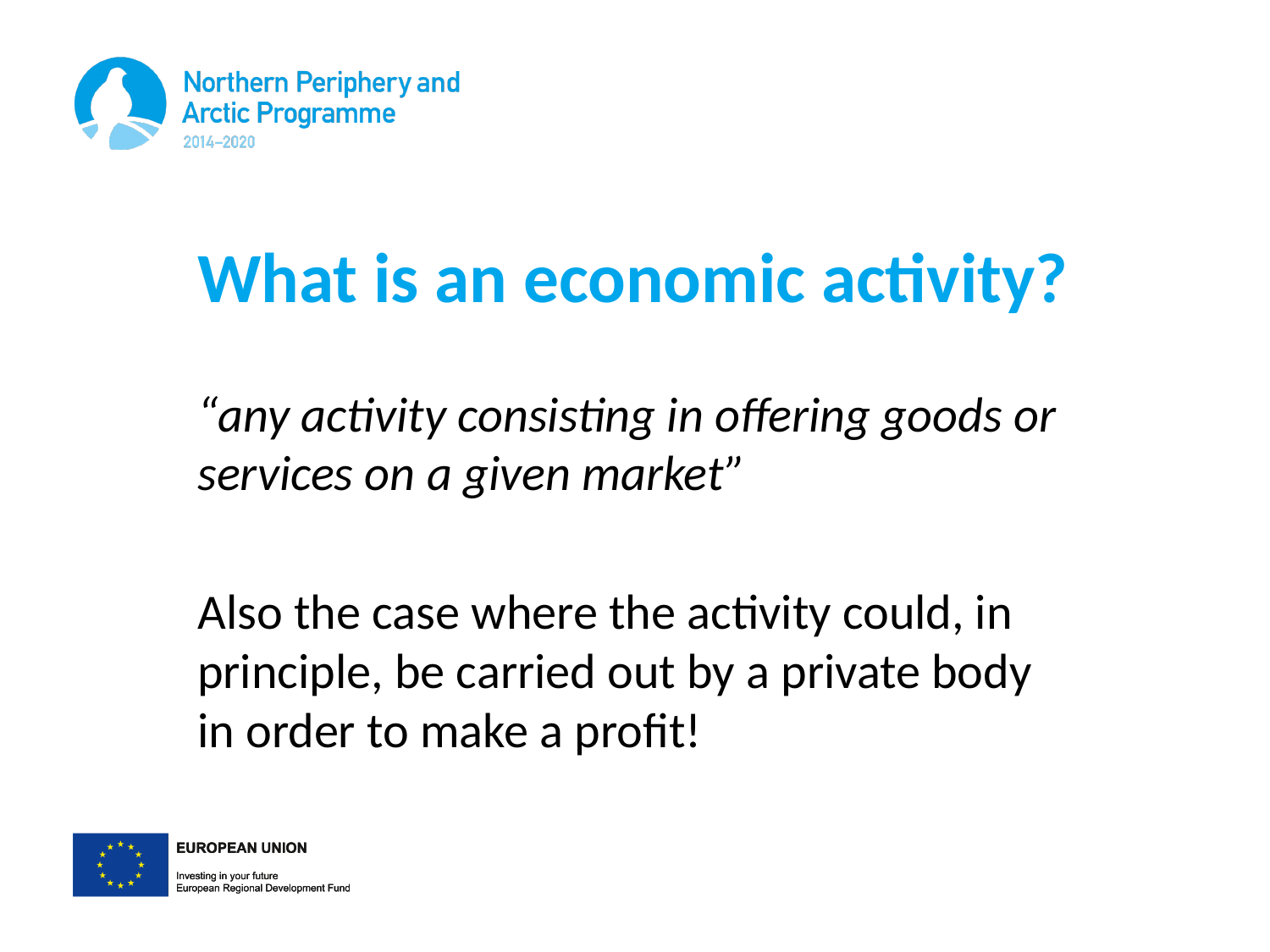

# What is an economic activity?
“any activity consisting in offering goods or services on a given market”

Also the case where the activity could, in principle, be carried out by a private body in order to make a profit!